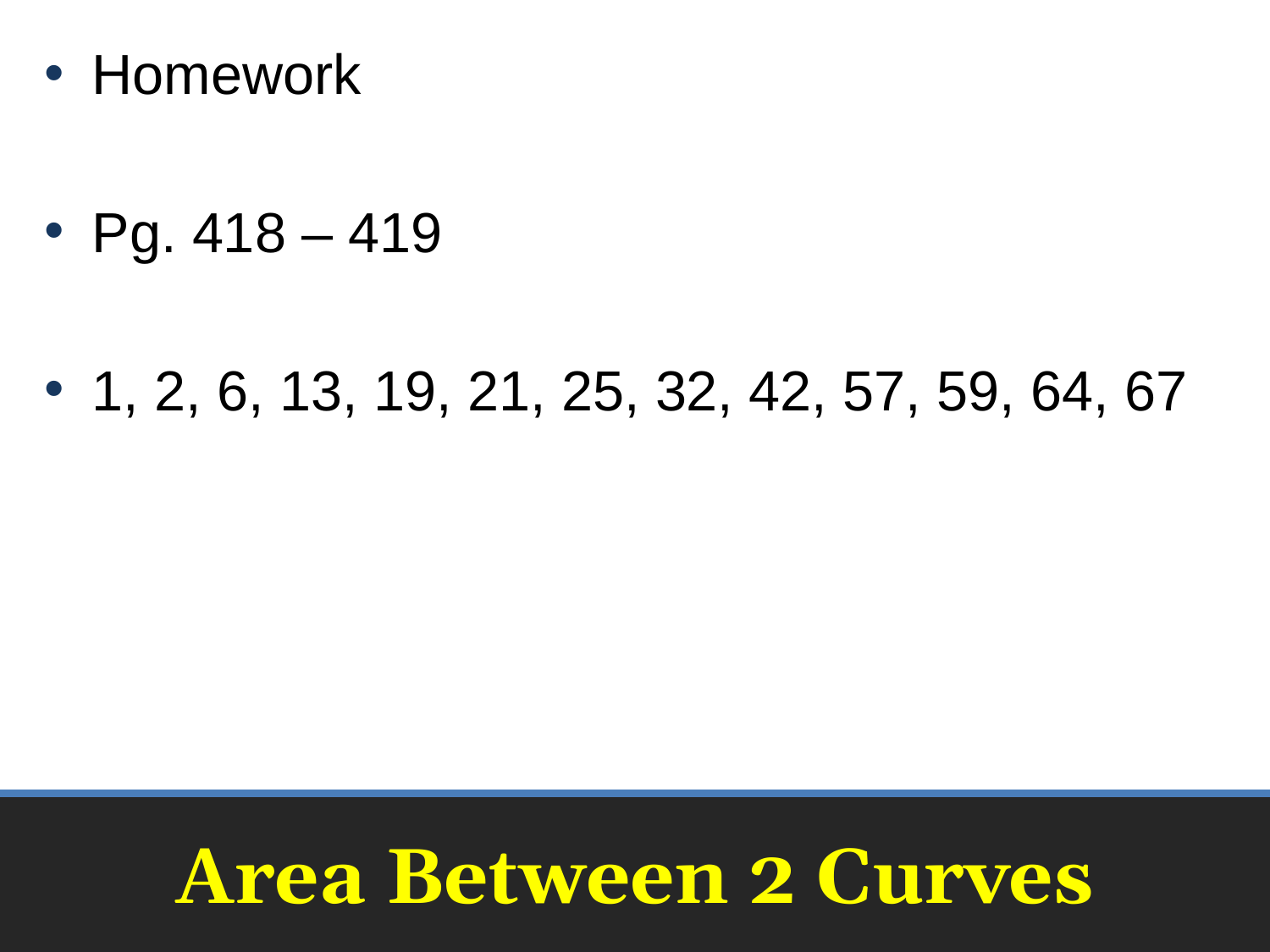

Homework

Pg. 418 – 419

1, 2, 6, 13, 19, 21, 25, 32, 42, 57, 59, 64, 67
# Area Between 2 Curves